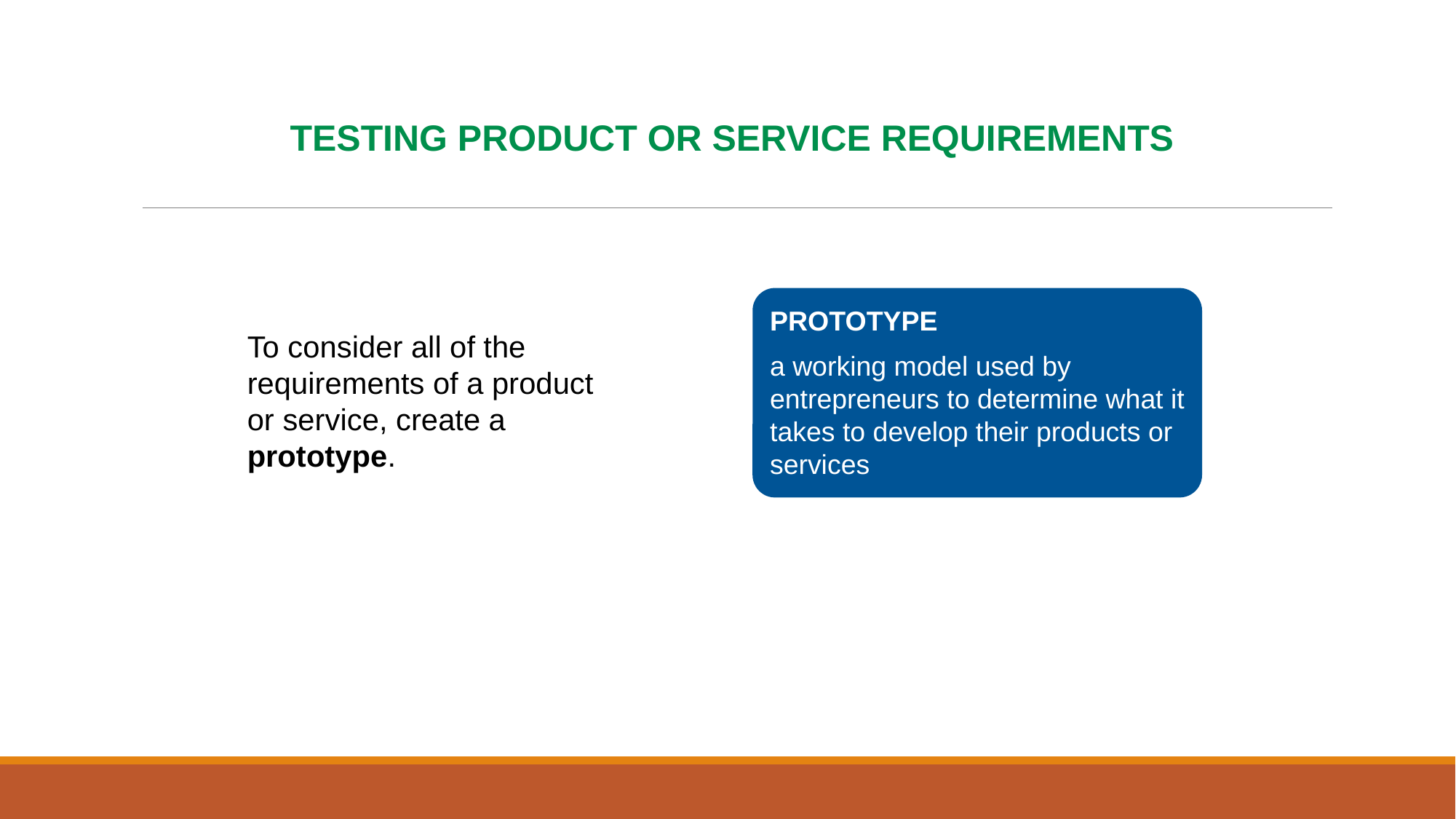

TESTING PRODUCT OR SERVICE REQUIREMENTS
PROTOTYPE
a working model used by entrepreneurs to determine what it takes to develop their products or services
To consider all of the requirements of a product or service, create a prototype.